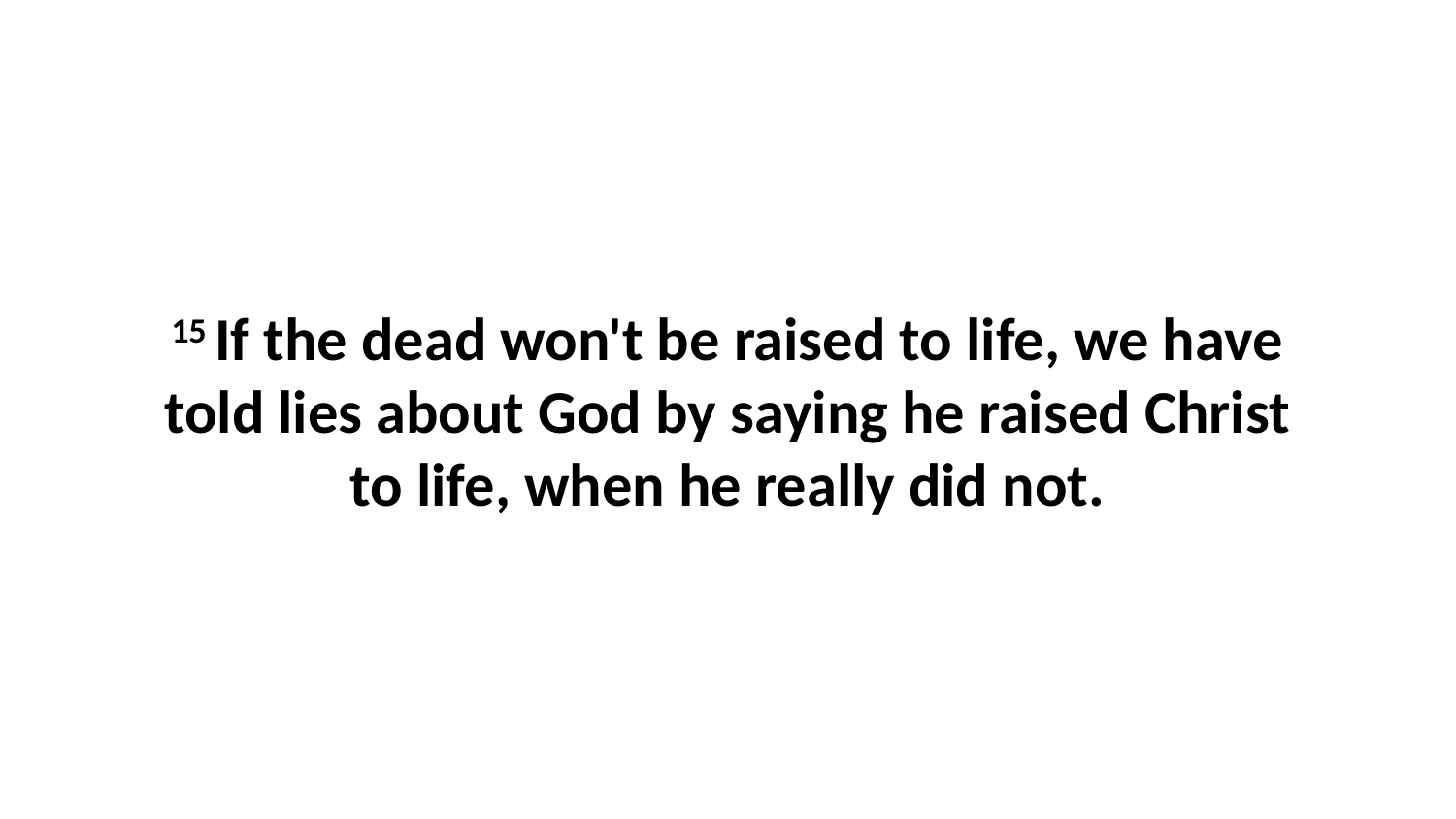

15 If the dead won't be raised to life, we have told lies about God by saying he raised Christ to life, when he really did not.